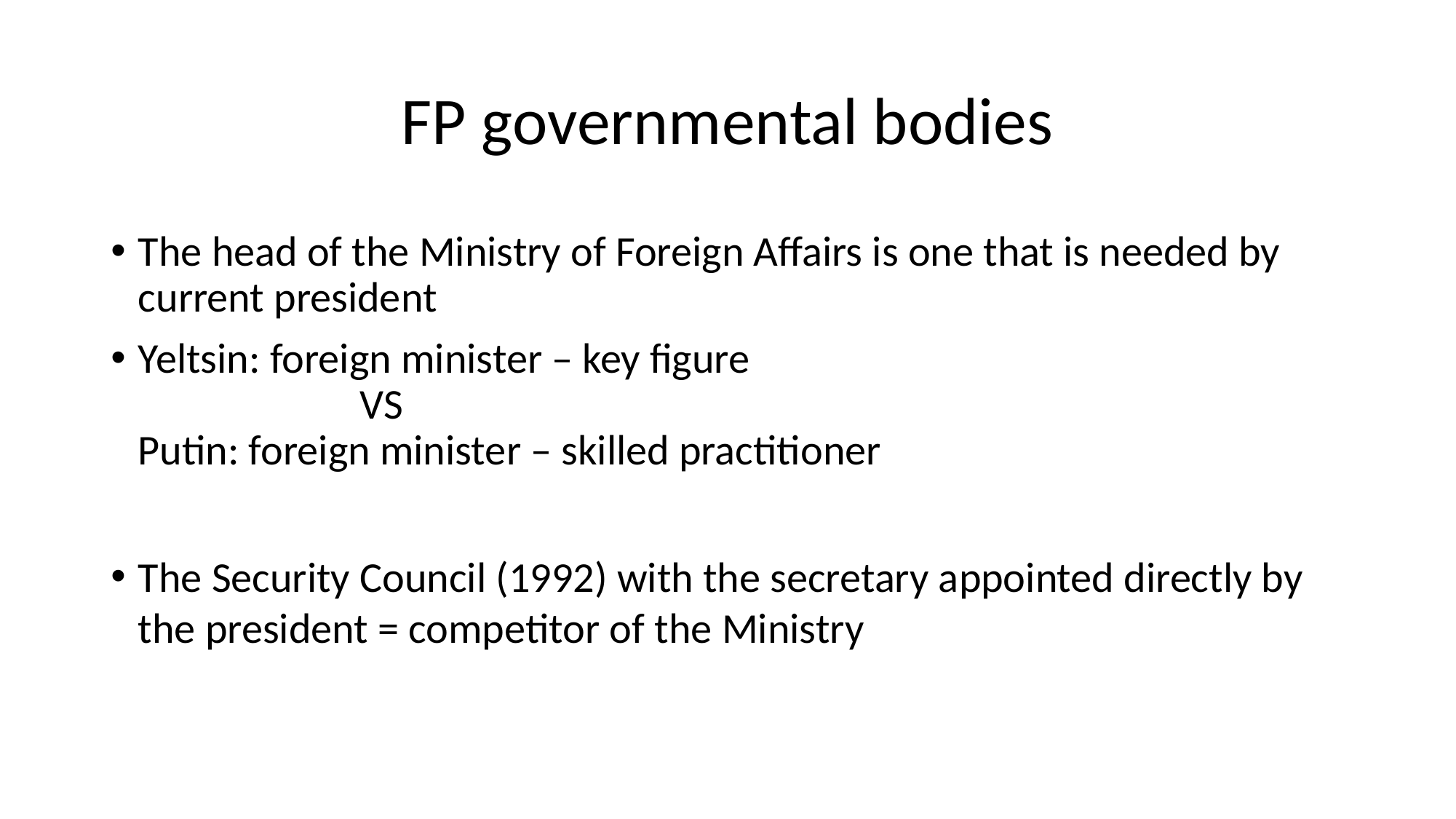

# FP governmental bodies
The head of the Ministry of Foreign Affairs is one that is needed by current president
Yeltsin: foreign minister – key figure
                       VS
Putin: foreign minister – skilled practitioner

The Security Council (1992) with the secretary appointed directly by the president = competitor of the Ministry